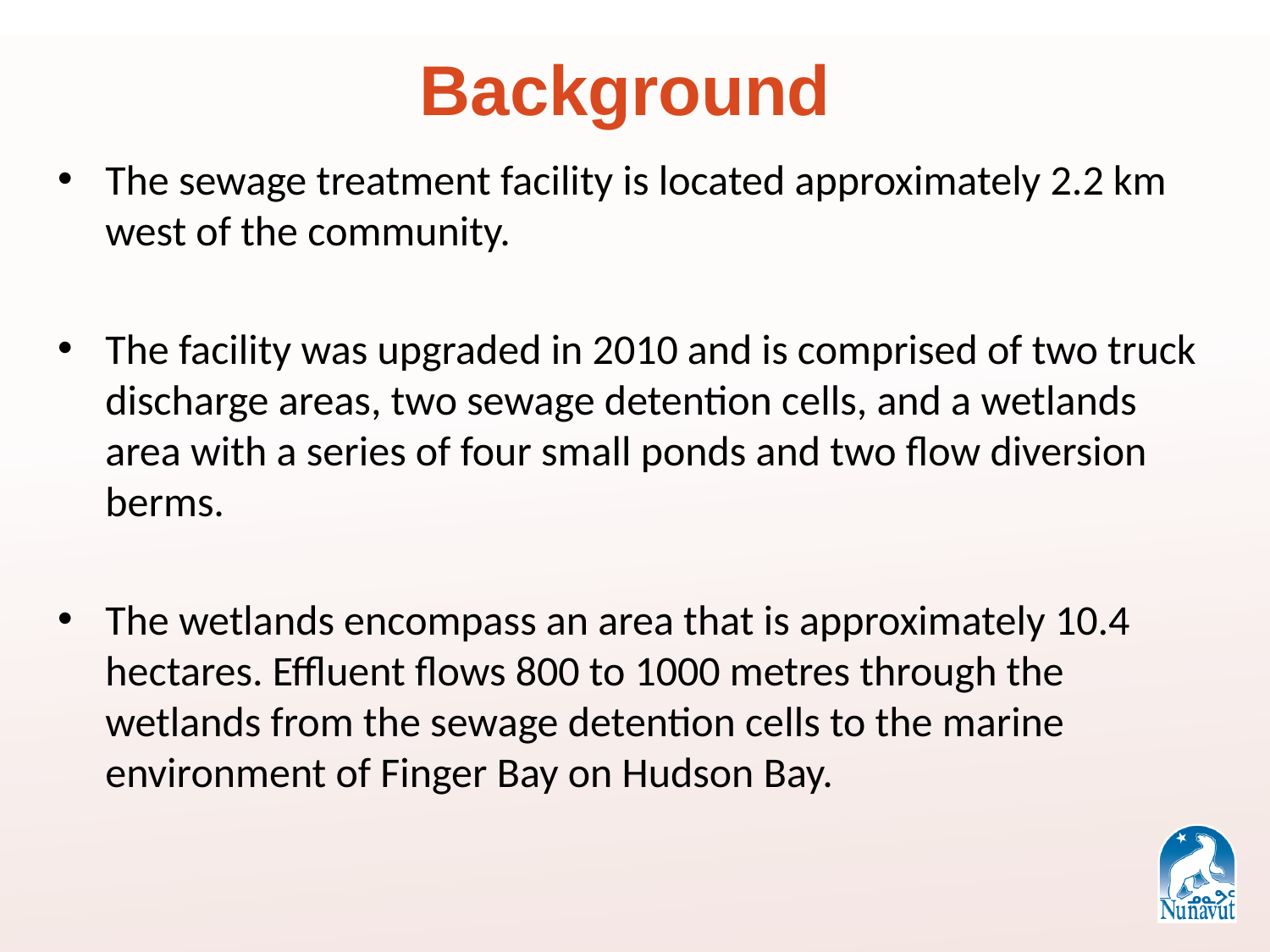

# Background
The sewage treatment facility is located approximately 2.2 km west of the community.

The facility was upgraded in 2010 and is comprised of two truck discharge areas, two sewage detention cells, and a wetlands area with a series of four small ponds and two flow diversion berms.

The wetlands encompass an area that is approximately 10.4 hectares. Effluent flows 800 to 1000 metres through the wetlands from the sewage detention cells to the marine environment of Finger Bay on Hudson Bay.